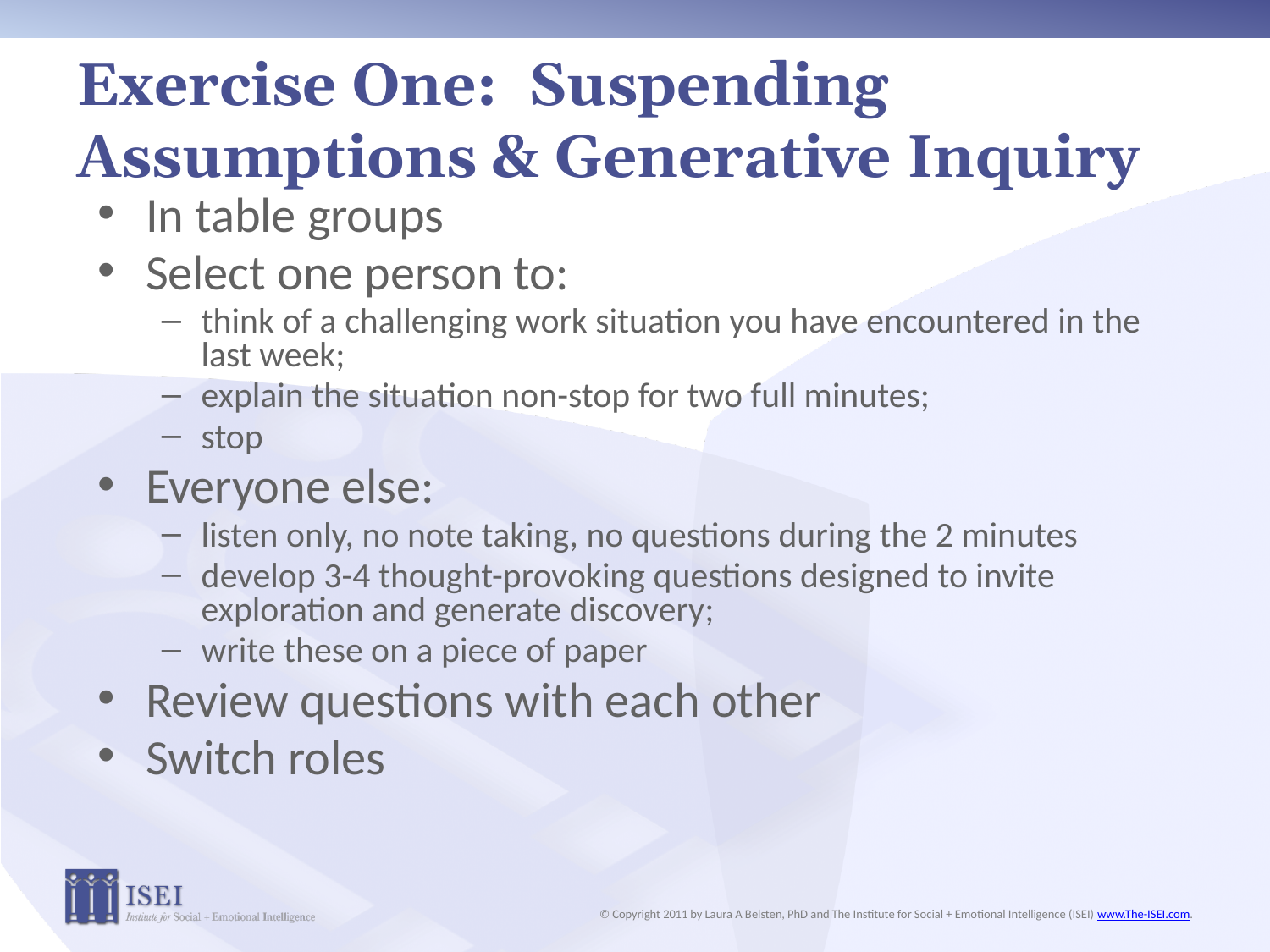

# Exercise One:  Suspending Assumptions & Generative Inquiry
In table groups
Select one person to:
think of a challenging work situation you have encountered in the last week;
explain the situation non-stop for two full minutes;
stop
Everyone else:
listen only, no note taking, no questions during the 2 minutes
develop 3-4 thought-provoking questions designed to invite exploration and generate discovery;
write these on a piece of paper
Review questions with each other
Switch roles